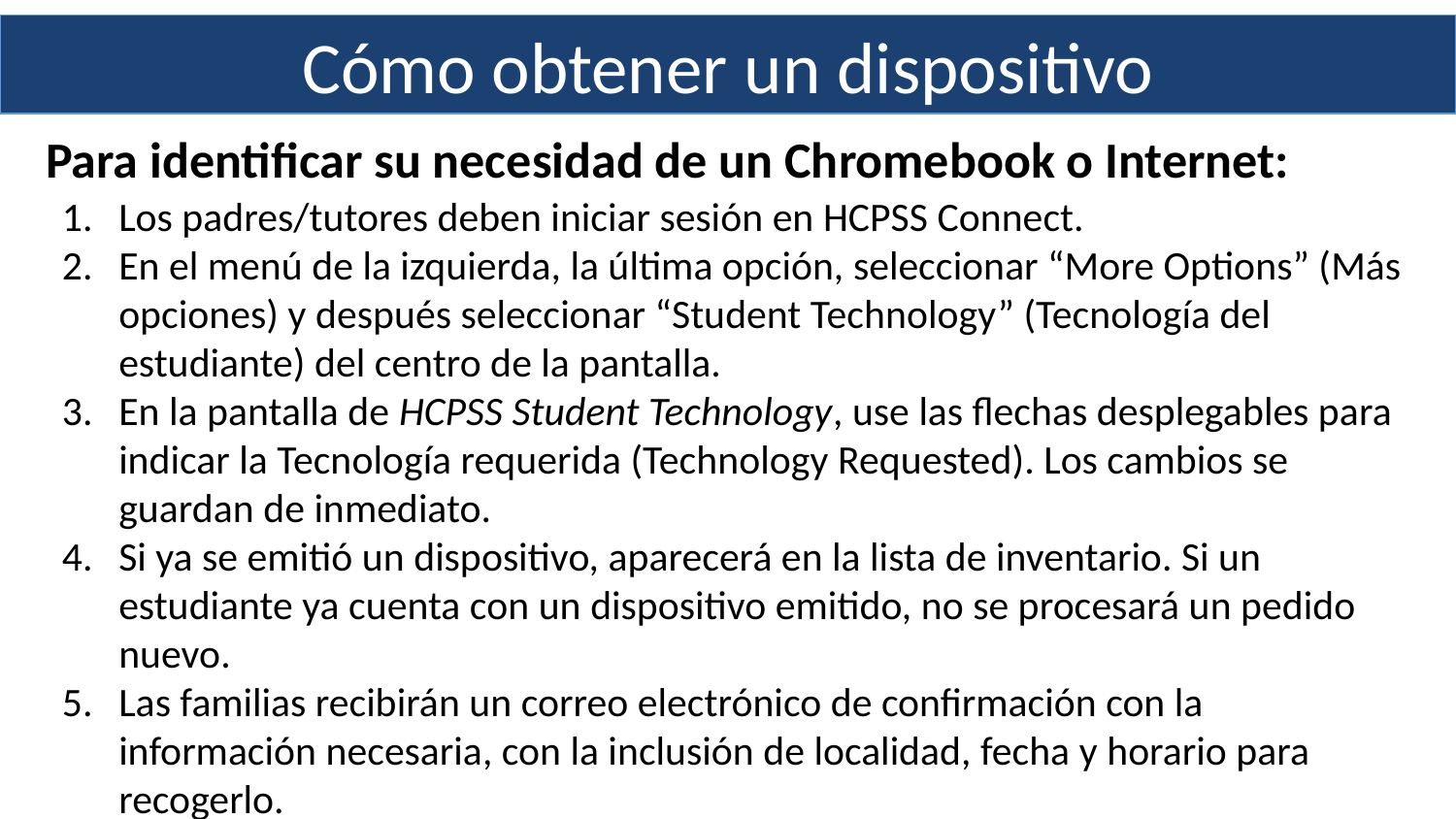

Cómo obtener un dispositivo
Para identificar su necesidad de un Chromebook o Internet:

Los padres/tutores deben iniciar sesión en HCPSS Connect.
En el menú de la izquierda, la última opción, seleccionar “More Options” (Más opciones) y después seleccionar “Student Technology” (Tecnología del estudiante) del centro de la pantalla.
En la pantalla de HCPSS Student Technology, use las flechas desplegables para indicar la Tecnología requerida (Technology Requested). Los cambios se guardan de inmediato.
Si ya se emitió un dispositivo, aparecerá en la lista de inventario. Si un estudiante ya cuenta con un dispositivo emitido, no se procesará un pedido nuevo.
Las familias recibirán un correo electrónico de confirmación con la información necesaria, con la inclusión de localidad, fecha y horario para recogerlo.